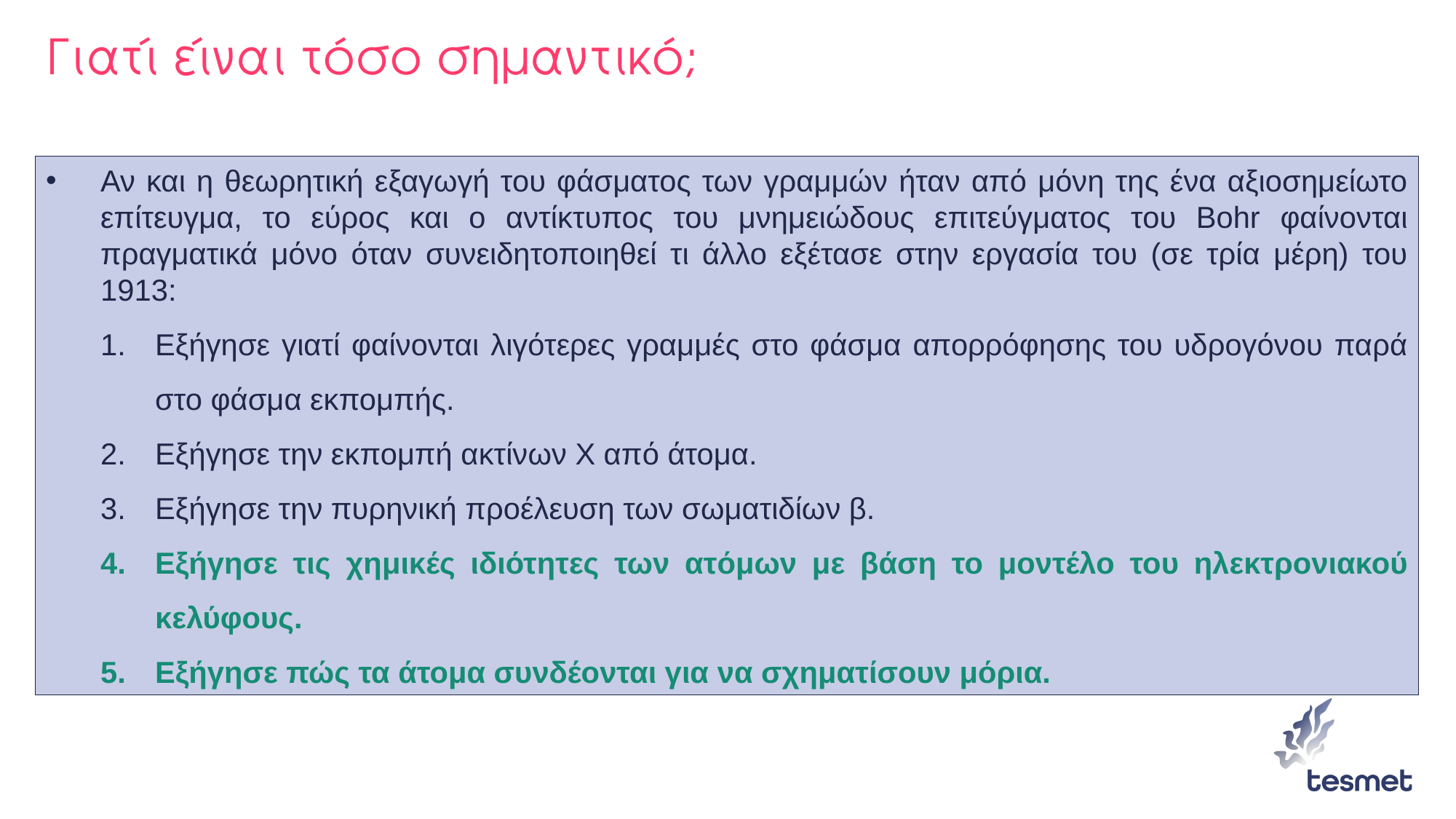

# Γιατί είναι τόσο σημαντικό;
Αν και η θεωρητική εξαγωγή του φάσματος των γραμμών ήταν από μόνη της ένα αξιοσημείωτο επίτευγμα, το εύρος και ο αντίκτυπος του μνημειώδους επιτεύγματος του Bohr φαίνονται πραγματικά μόνο όταν συνειδητοποιηθεί τι άλλο εξέτασε στην εργασία του (σε τρία μέρη) του 1913:
Εξήγησε γιατί φαίνονται λιγότερες γραμμές στο φάσμα απορρόφησης του υδρογόνου παρά στο φάσμα εκπομπής.
Εξήγησε την εκπομπή ακτίνων Χ από άτομα.
Εξήγησε την πυρηνική προέλευση των σωματιδίων β.
Εξήγησε τις χημικές ιδιότητες των ατόμων με βάση το μοντέλο του ηλεκτρονιακού κελύφους.
Εξήγησε πώς τα άτομα συνδέονται για να σχηματίσουν μόρια.